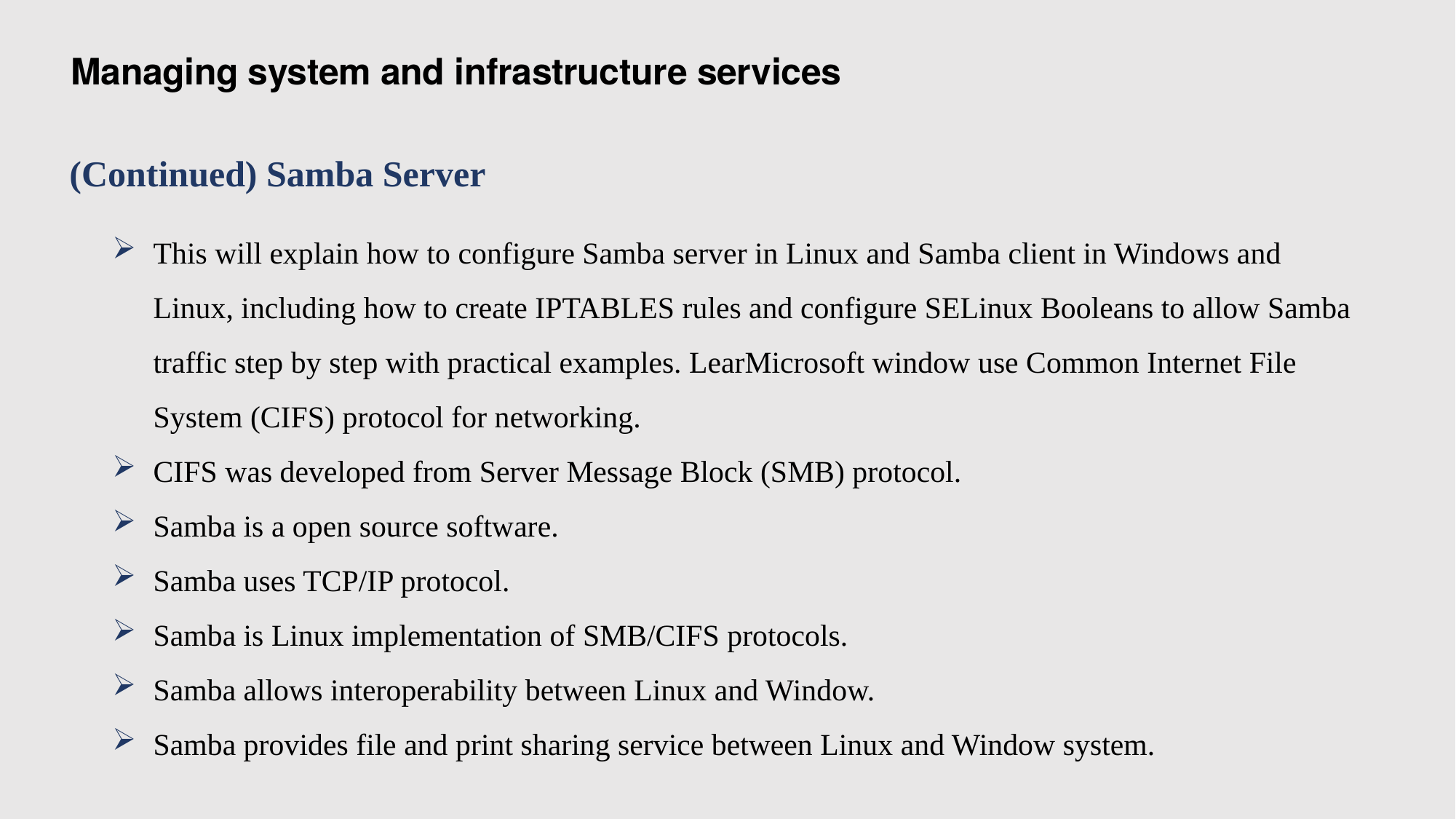

Managing system and infrastructure services
(Continued) Samba Server

This will explain how to configure Samba server in Linux and Samba client in Windows and Linux, including how to create IPTABLES rules and configure SELinux Booleans to allow Samba traffic step by step with practical examples. LearMicrosoft window use Common Internet File System (CIFS) protocol for networking.
CIFS was developed from Server Message Block (SMB) protocol.
Samba is a open source software.
Samba uses TCP/IP protocol.
Samba is Linux implementation of SMB/CIFS protocols.
Samba allows interoperability between Linux and Window.
Samba provides file and print sharing service between Linux and Window system.
10